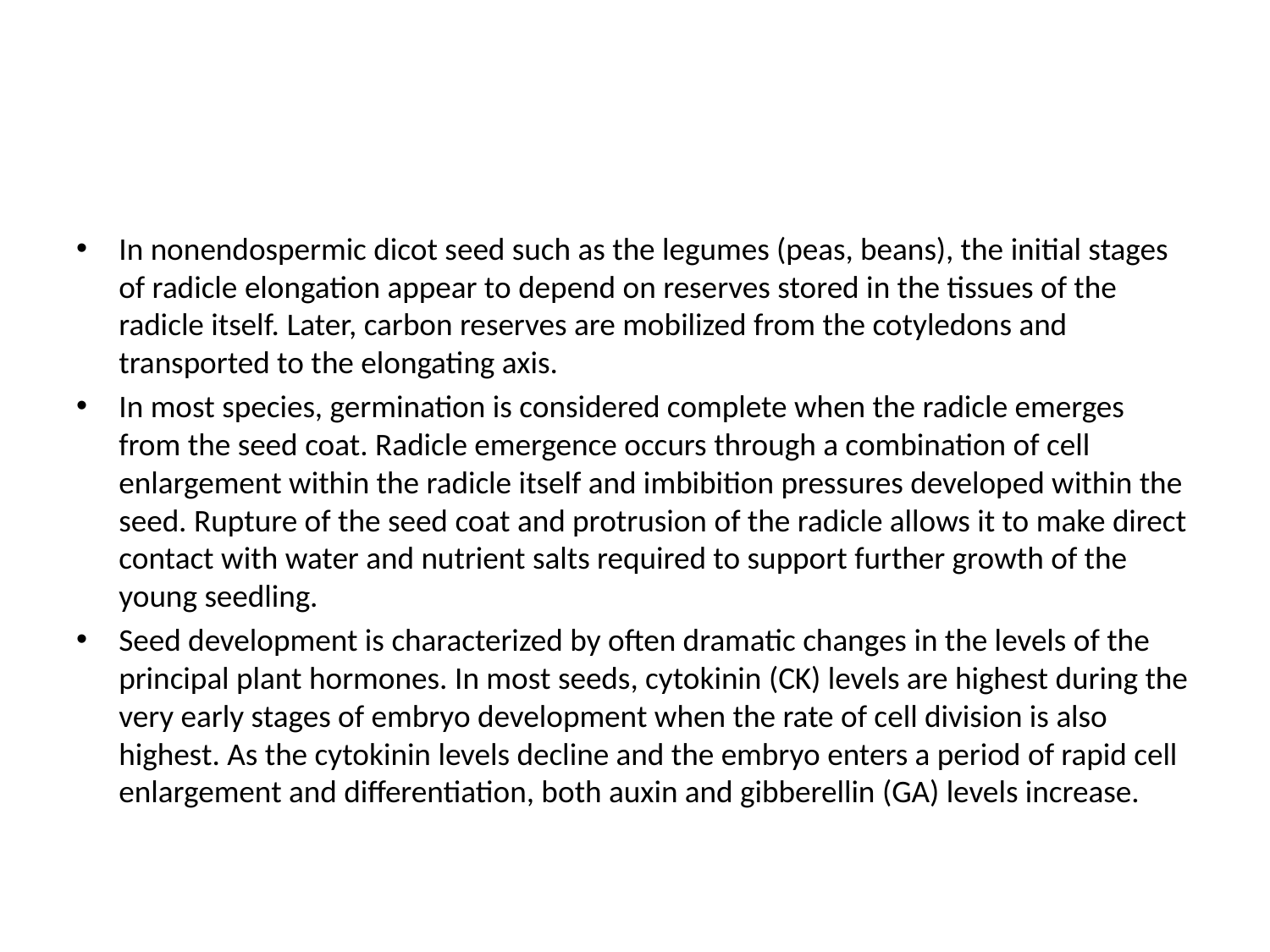

#
In nonendospermic dicot seed such as the legumes (peas, beans), the initial stages of radicle elongation appear to depend on reserves stored in the tissues of the radicle itself. Later, carbon reserves are mobilized from the cotyledons and transported to the elongating axis.
In most species, germination is considered complete when the radicle emerges from the seed coat. Radicle emergence occurs through a combination of cell enlargement within the radicle itself and imbibition pressures developed within the seed. Rupture of the seed coat and protrusion of the radicle allows it to make direct contact with water and nutrient salts required to support further growth of the young seedling.
Seed development is characterized by often dramatic changes in the levels of the principal plant hormones. In most seeds, cytokinin (CK) levels are highest during the very early stages of embryo development when the rate of cell division is also highest. As the cytokinin levels decline and the embryo enters a period of rapid cell enlargement and differentiation, both auxin and gibberellin (GA) levels increase.